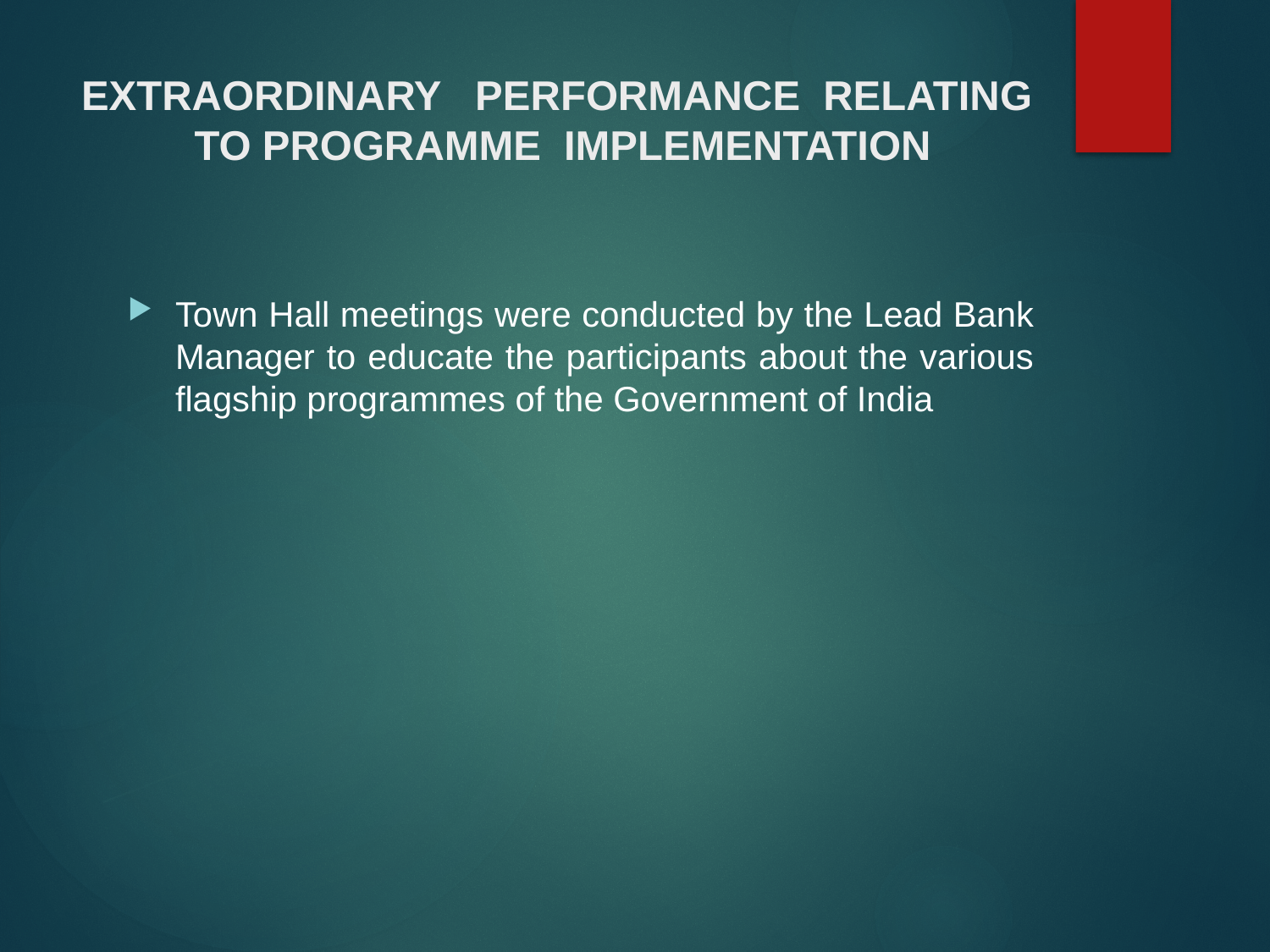

# EXTRAORDINARY   PERFORMANCE  RELATING  TO PROGRAMME  IMPLEMENTATION
Town Hall meetings were conducted by the Lead Bank Manager to educate the participants about the various flagship programmes of the Government of India